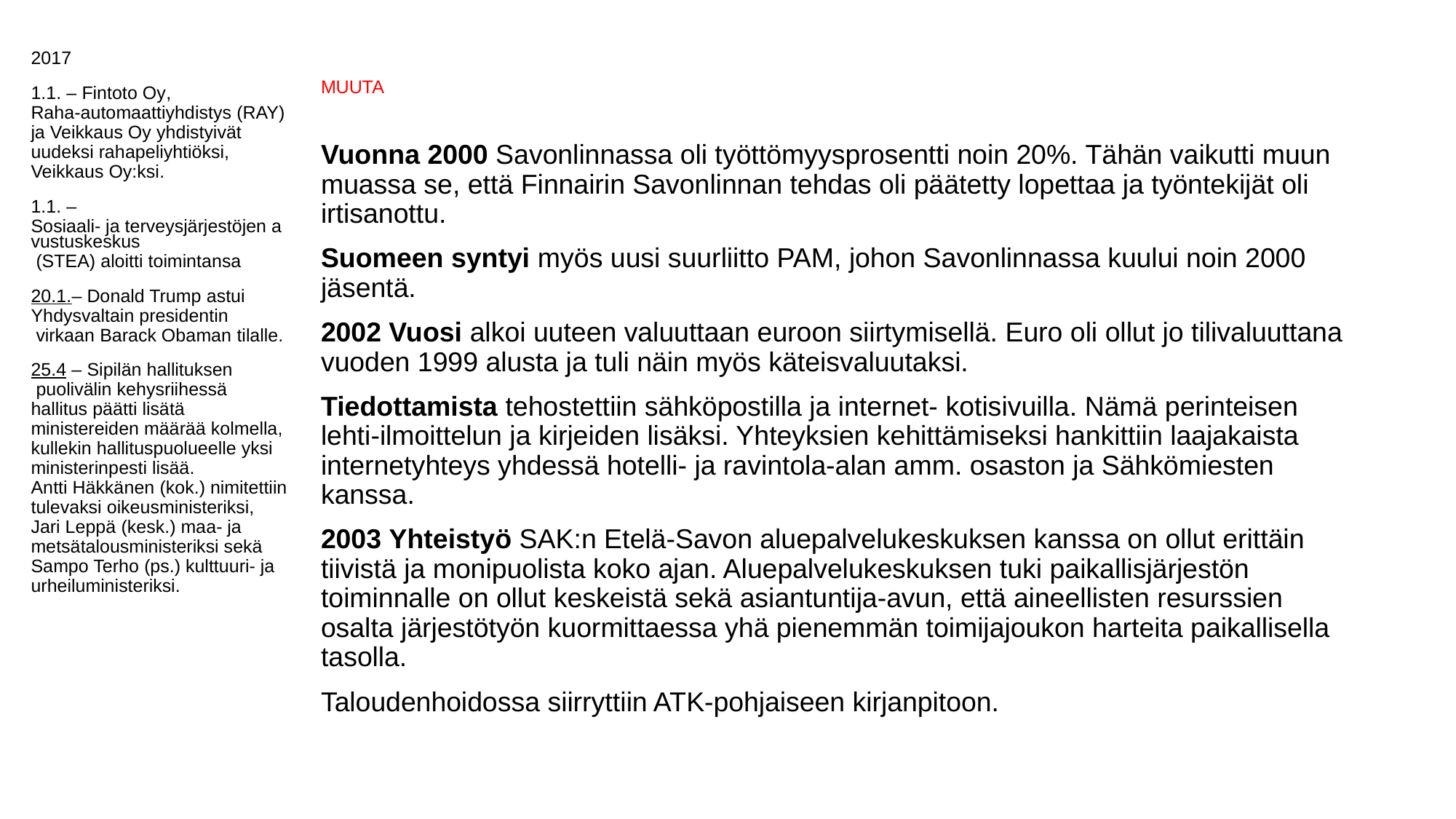

2017
1.1. – Fintoto Oy, Raha-automaattiyhdistys (RAY) ja Veikkaus Oy yhdistyivät uudeksi rahapeliyhtiöksi, Veikkaus Oy:ksi.
1.1. – Sosiaali- ja terveysjärjestöjen avustuskeskus (STEA) aloitti toimintansa
20.1.– Donald Trump astui Yhdysvaltain presidentin virkaan Barack Obaman tilalle.
25.4 – Sipilän hallituksen puolivälin kehysriihessä hallitus päätti lisätä ministereiden määrää kolmella, kullekin hallituspuolueelle yksi ministerinpesti lisää. Antti Häkkänen (kok.) nimitettiin tulevaksi oikeusministeriksi, Jari Leppä (kesk.) maa- ja metsätalousministeriksi sekä Sampo Terho (ps.) kulttuuri- ja urheiluministeriksi.

# MUUTA
Vuonna 2000 Savonlinnassa oli työttömyysprosentti noin 20%. Tähän vaikutti muun muassa se, että Finnairin Savonlinnan tehdas oli päätetty lopettaa ja työntekijät oli irtisanottu.
Suomeen syntyi myös uusi suurliitto PAM, johon Savonlinnassa kuului noin 2000 jäsentä.
2002 Vuosi alkoi uuteen valuuttaan euroon siirtymisellä. Euro oli ollut jo tilivaluuttana vuoden 1999 alusta ja tuli näin myös käteisvaluutaksi.
Tiedottamista tehostettiin sähköpostilla ja internet- kotisivuilla. Nämä perinteisen lehti-ilmoittelun ja kirjeiden lisäksi. Yhteyksien kehittämiseksi hankittiin laajakaista internetyhteys yhdessä hotelli- ja ravintola-alan amm. osaston ja Sähkömiesten kanssa.
2003 Yhteistyö SAK:n Etelä-Savon aluepalvelukeskuksen kanssa on ollut erittäin tiivistä ja monipuolista koko ajan. Aluepalvelukeskuksen tuki paikallisjärjestön toiminnalle on ollut keskeistä sekä asiantuntija-avun, että aineellisten resurssien osalta järjestötyön kuormittaessa yhä pienemmän toimijajoukon harteita paikallisella tasolla.
Taloudenhoidossa siirryttiin ATK-pohjaiseen kirjanpitoon.